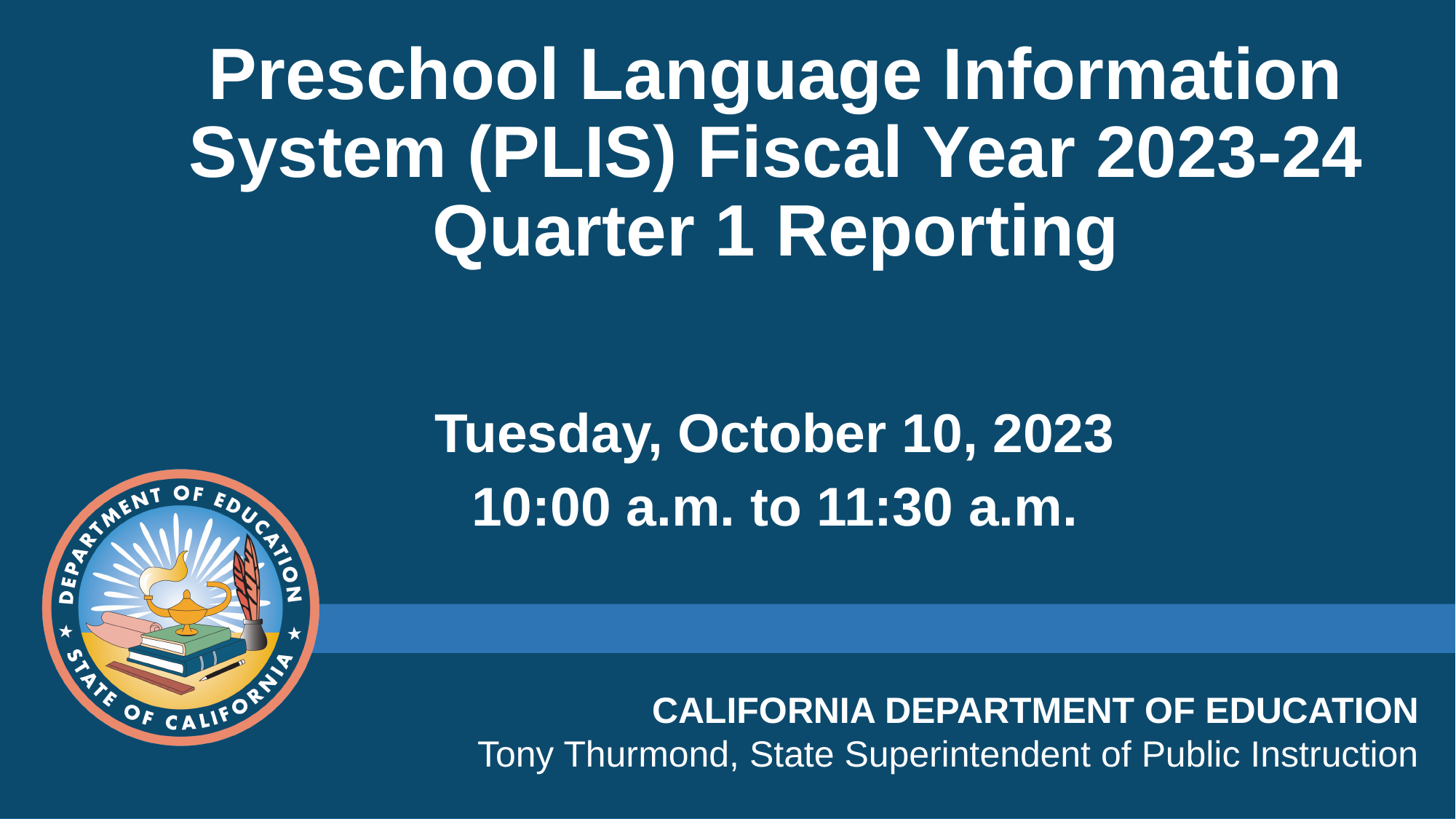

# Preschool Language Information System (PLIS) Fiscal Year 2023-24 Quarter 1 Reporting

Tuesday, October 10, 2023
10:00 a.m. to 11:30 a.m.